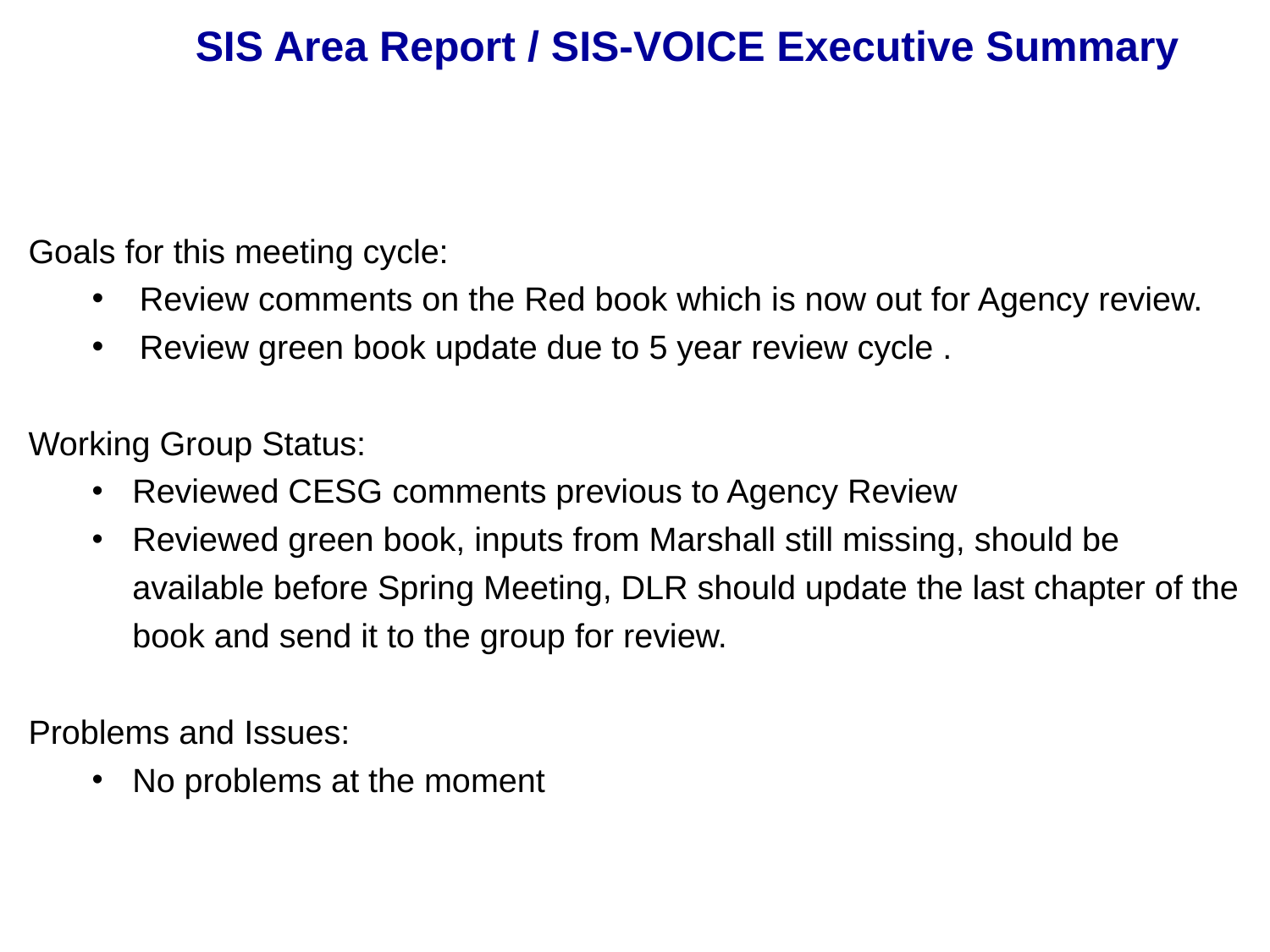

SIS Area Report / SIS-VOICE Executive Summary
Goals for this meeting cycle:
Review comments on the Red book which is now out for Agency review.
Review green book update due to 5 year review cycle .

Working Group Status:
Reviewed CESG comments previous to Agency Review
Reviewed green book, inputs from Marshall still missing, should be available before Spring Meeting, DLR should update the last chapter of the book and send it to the group for review.

Problems and Issues:
No problems at the moment